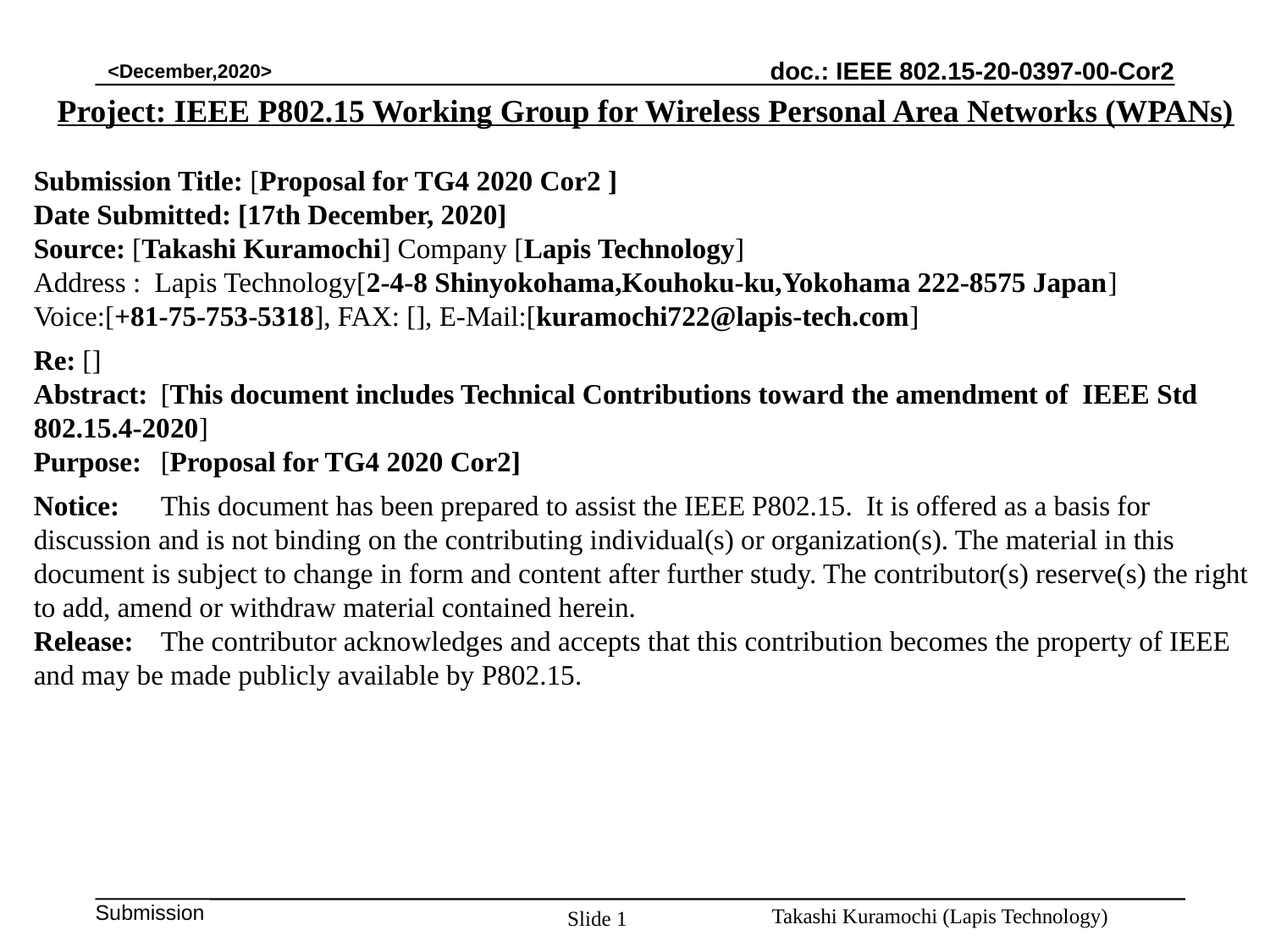

<December,2020>
Project: IEEE P802.15 Working Group for Wireless Personal Area Networks (WPANs)

Submission Title: [Proposal for TG4 2020 Cor2 ]
Date Submitted: [17th December, 2020]
Source: [Takashi Kuramochi] Company [Lapis Technology]
Address :  Lapis Technology[2-4-8 Shinyokohama,Kouhoku-ku,Yokohama 222-8575 Japan]
Voice:[+81-75-753-5318], FAX: [], E-Mail:[kuramochi722@lapis-tech.com]
Re: []
Abstract:	[This document includes Technical Contributions toward the amendment of  IEEE Std 802.15.4-2020]
Purpose:	[Proposal for TG4 2020 Cor2]
Notice:	This document has been prepared to assist the IEEE P802.15.  It is offered as a basis for discussion and is not binding on the contributing individual(s) or organization(s). The material in this document is subject to change in form and content after further study. The contributor(s) reserve(s) the right to add, amend or withdraw material contained herein.
Release:	The contributor acknowledges and accepts that this contribution becomes the property of IEEE and may be made publicly available by P802.15.
Takashi Kuramochi (Lapis Technology)
Slide 1